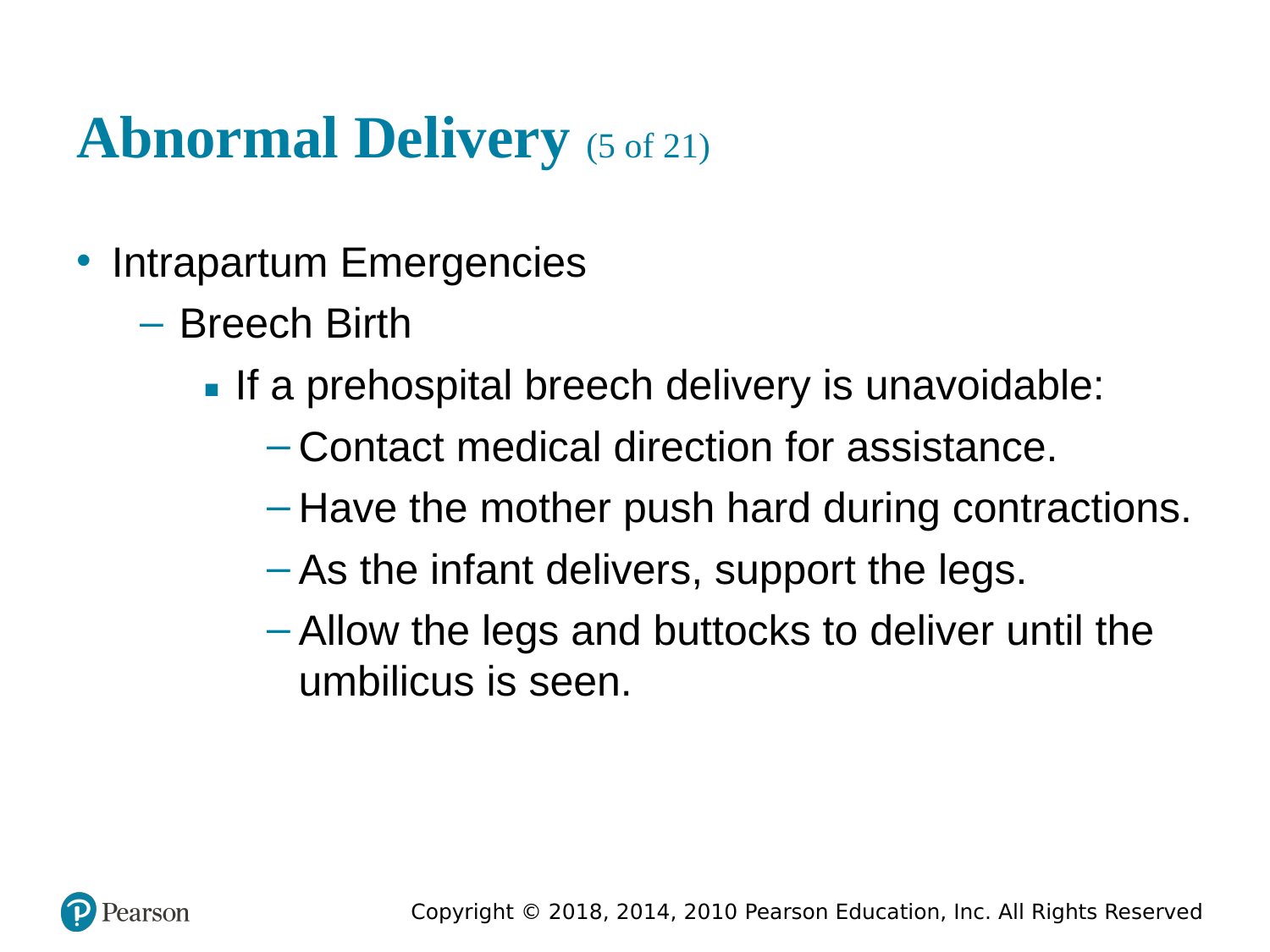

# Abnormal Delivery (5 of 21)
Intrapartum Emergencies
Breech Birth
If a prehospital breech delivery is unavoidable:
Contact medical direction for assistance.
Have the mother push hard during contractions.
As the infant delivers, support the legs.
Allow the legs and buttocks to deliver until the umbilicus is seen.